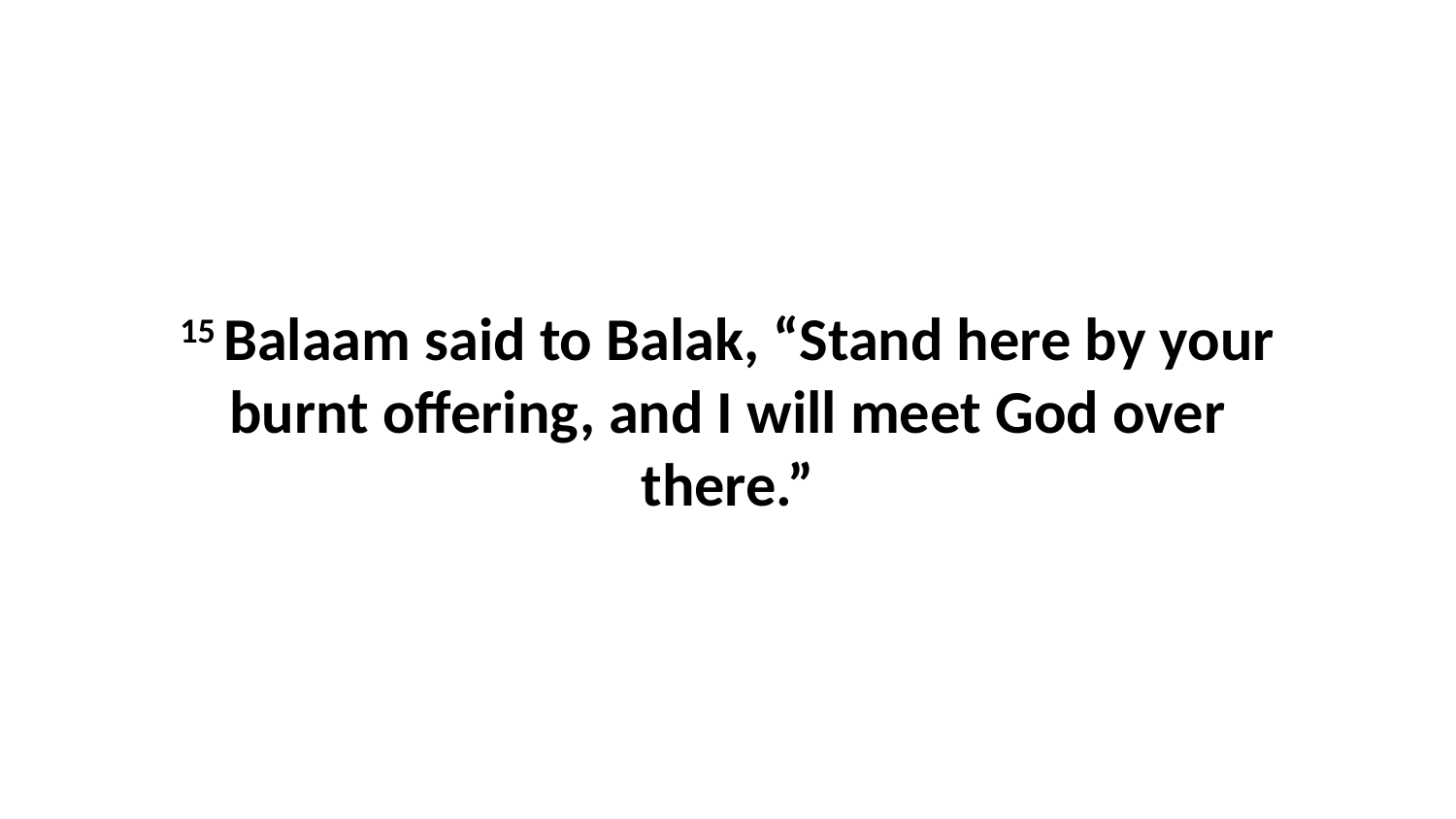

15 Balaam said to Balak, “Stand here by your burnt offering, and I will meet God over there.”